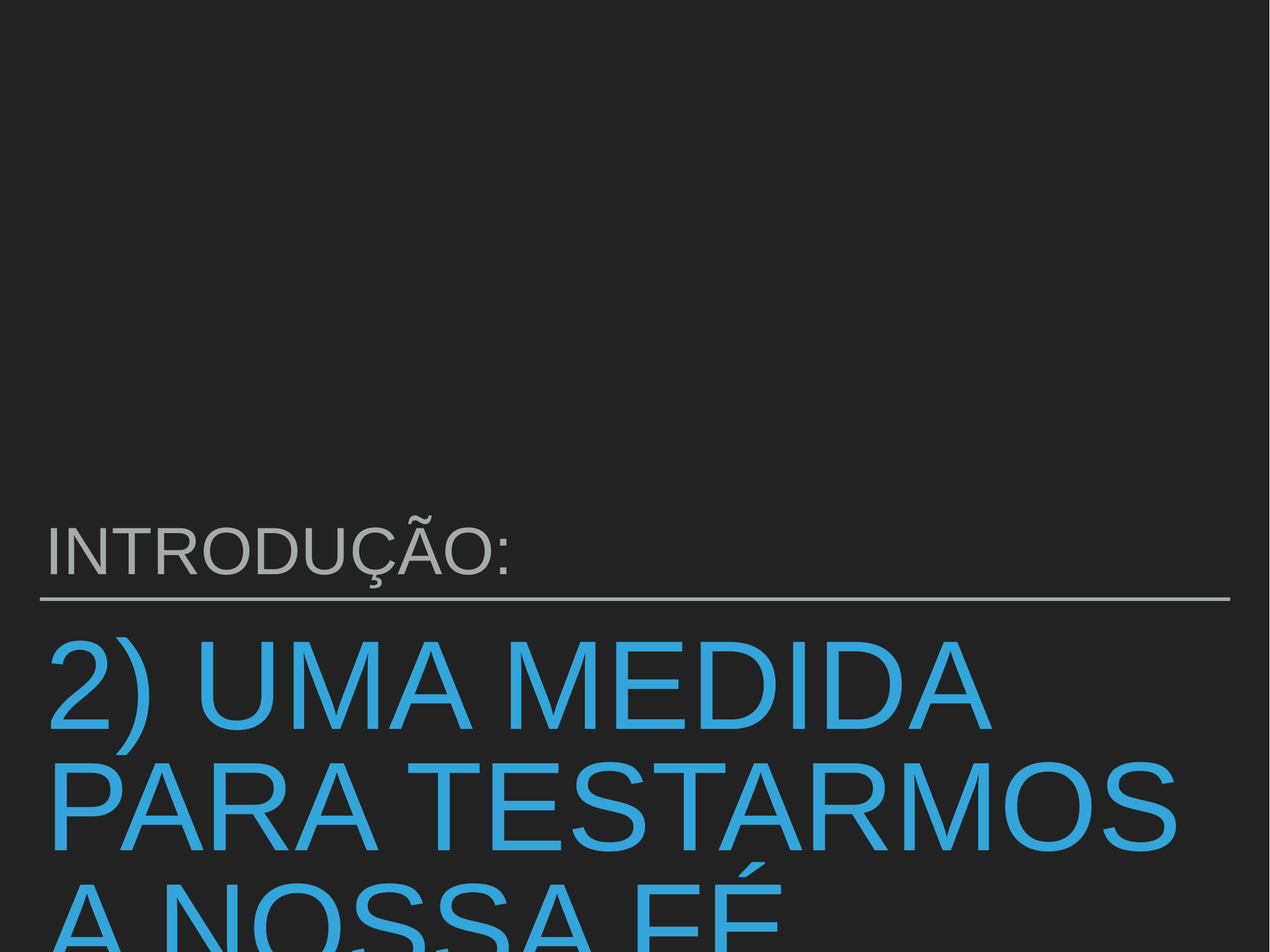

Introdução:
# 2) uma medida para testarmos a nossa fé